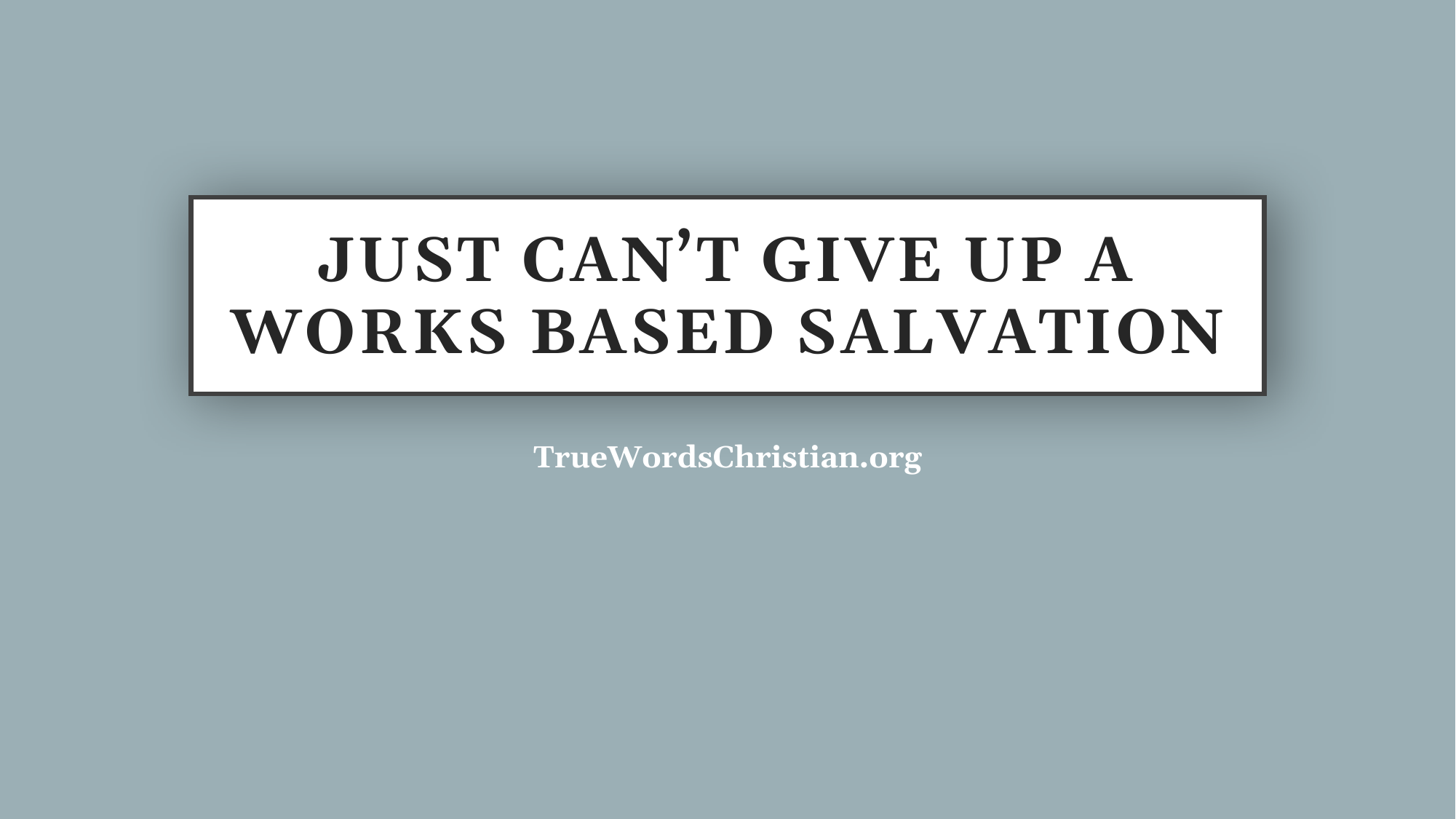

# Just can’t Give up a Works Based Salvation
TrueWordsChristian.org